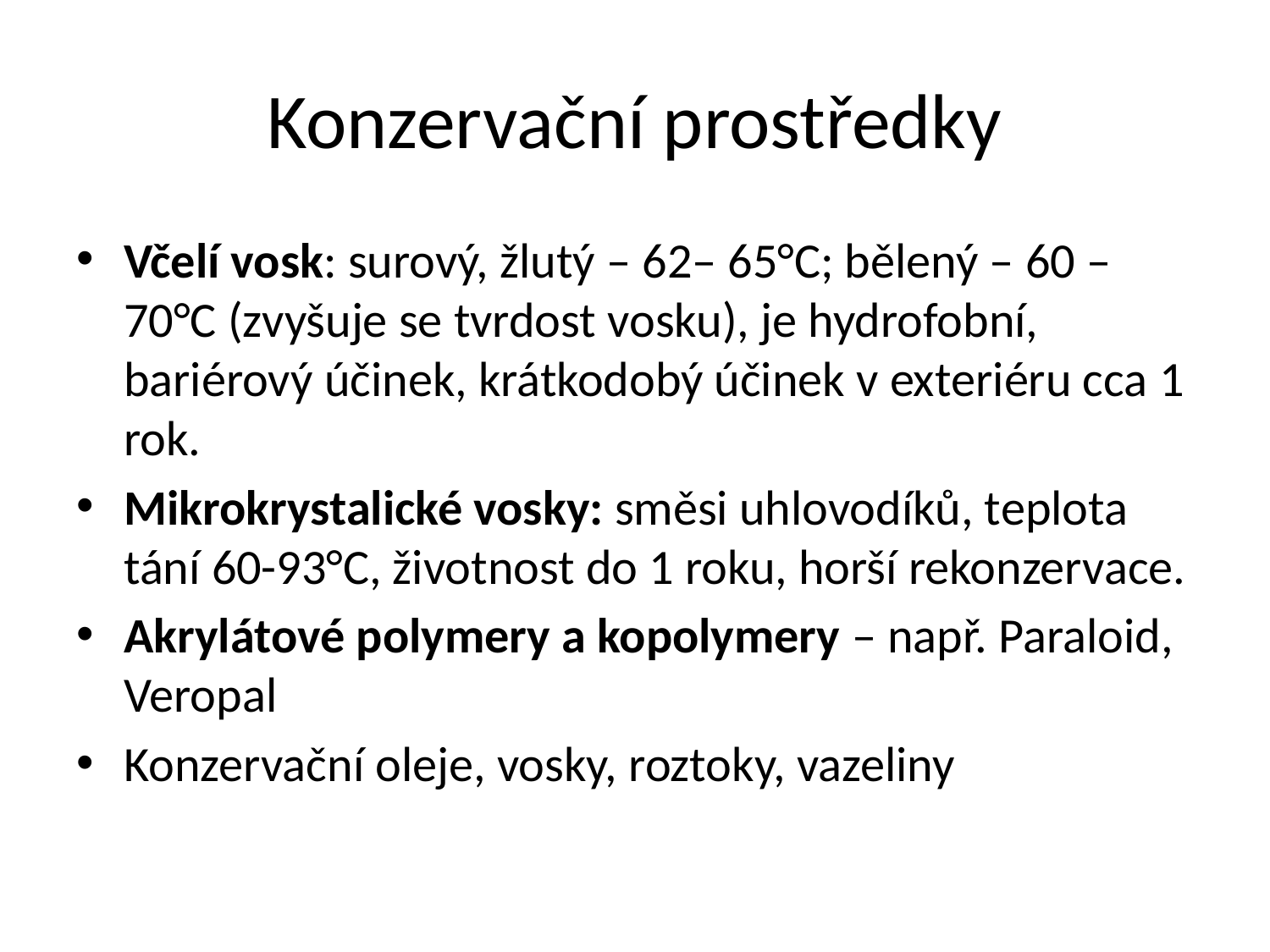

# Konzervační prostředky
Včelí vosk: surový, žlutý – 62– 65°C; bělený – 60 – 70°C (zvyšuje se tvrdost vosku), je hydrofobní, bariérový účinek, krátkodobý účinek v exteriéru cca 1 rok.
Mikrokrystalické vosky: směsi uhlovodíků, teplota tání 60-93°C, životnost do 1 roku, horší rekonzervace.
Akrylátové polymery a kopolymery – např. Paraloid, Veropal
Konzervační oleje, vosky, roztoky, vazeliny